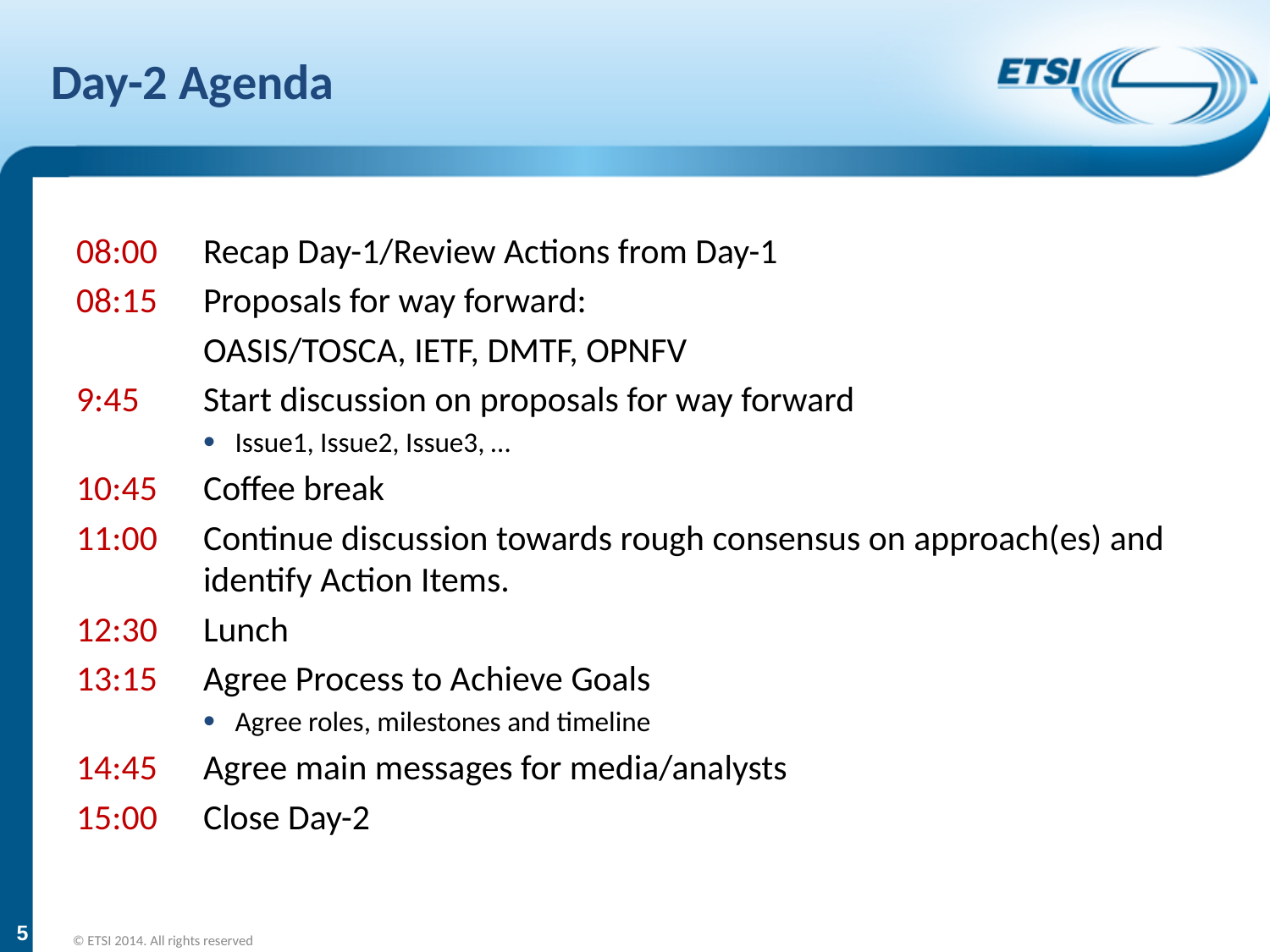

# Day-2 Agenda
08:00	Recap Day-1/Review Actions from Day-1
08:15	Proposals for way forward:
	OASIS/TOSCA, IETF, DMTF, OPNFV
9:45	Start discussion on proposals for way forward
Issue1, Issue2, Issue3, …
10:45	Coffee break
11:00	Continue discussion towards rough consensus on approach(es) and
	identify Action Items.
12:30	Lunch
13:15	Agree Process to Achieve Goals
Agree roles, milestones and timeline
14:45	Agree main messages for media/analysts
15:00	Close Day-2

5
© ETSI 2014. All rights reserved